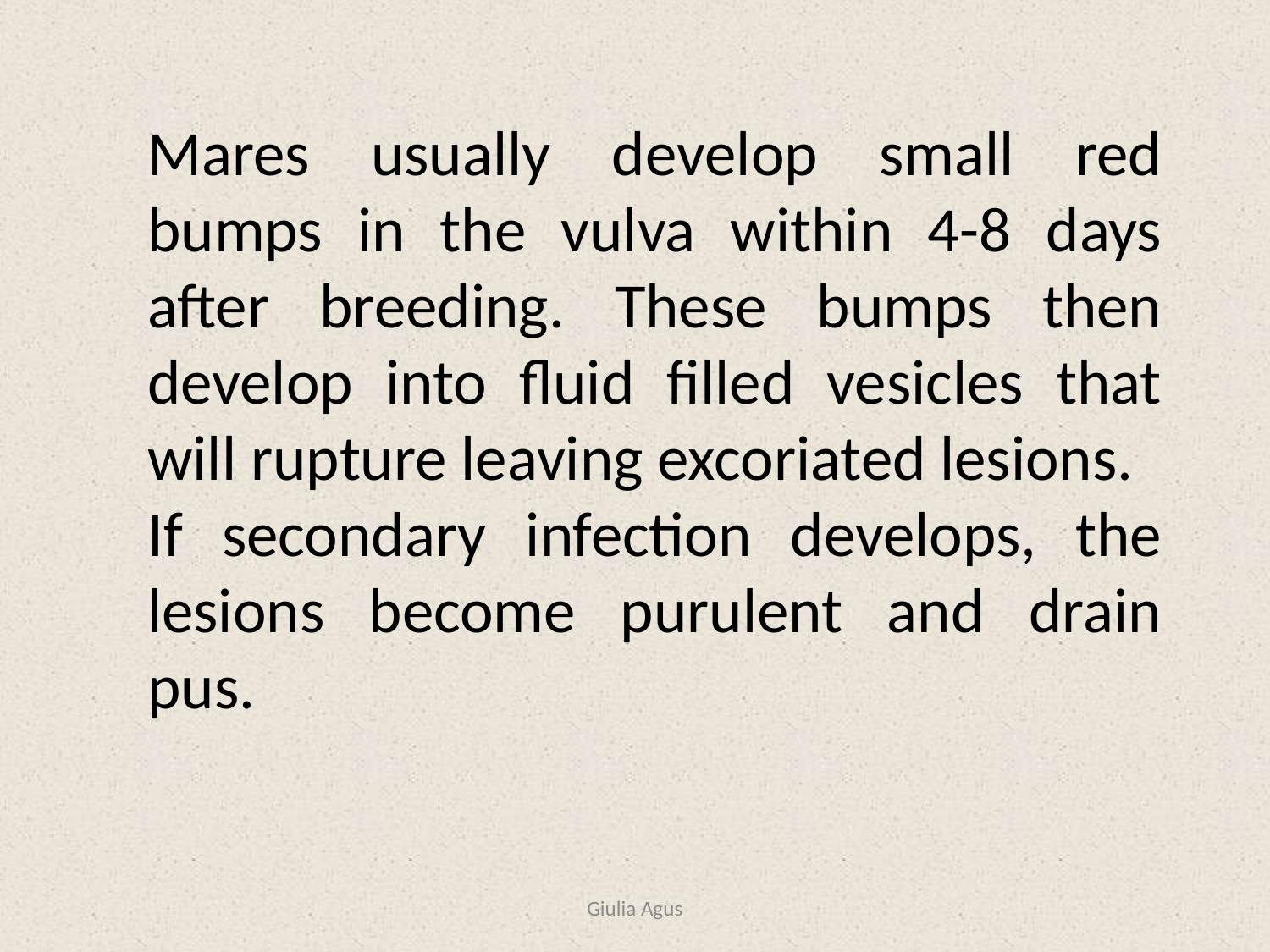

Mares usually develop small red bumps in the vulva within 4-8 days after breeding. These bumps then develop into fluid filled vesicles that will rupture leaving excoriated lesions.
If secondary infection develops, the lesions become purulent and drain pus.
Giulia Agus